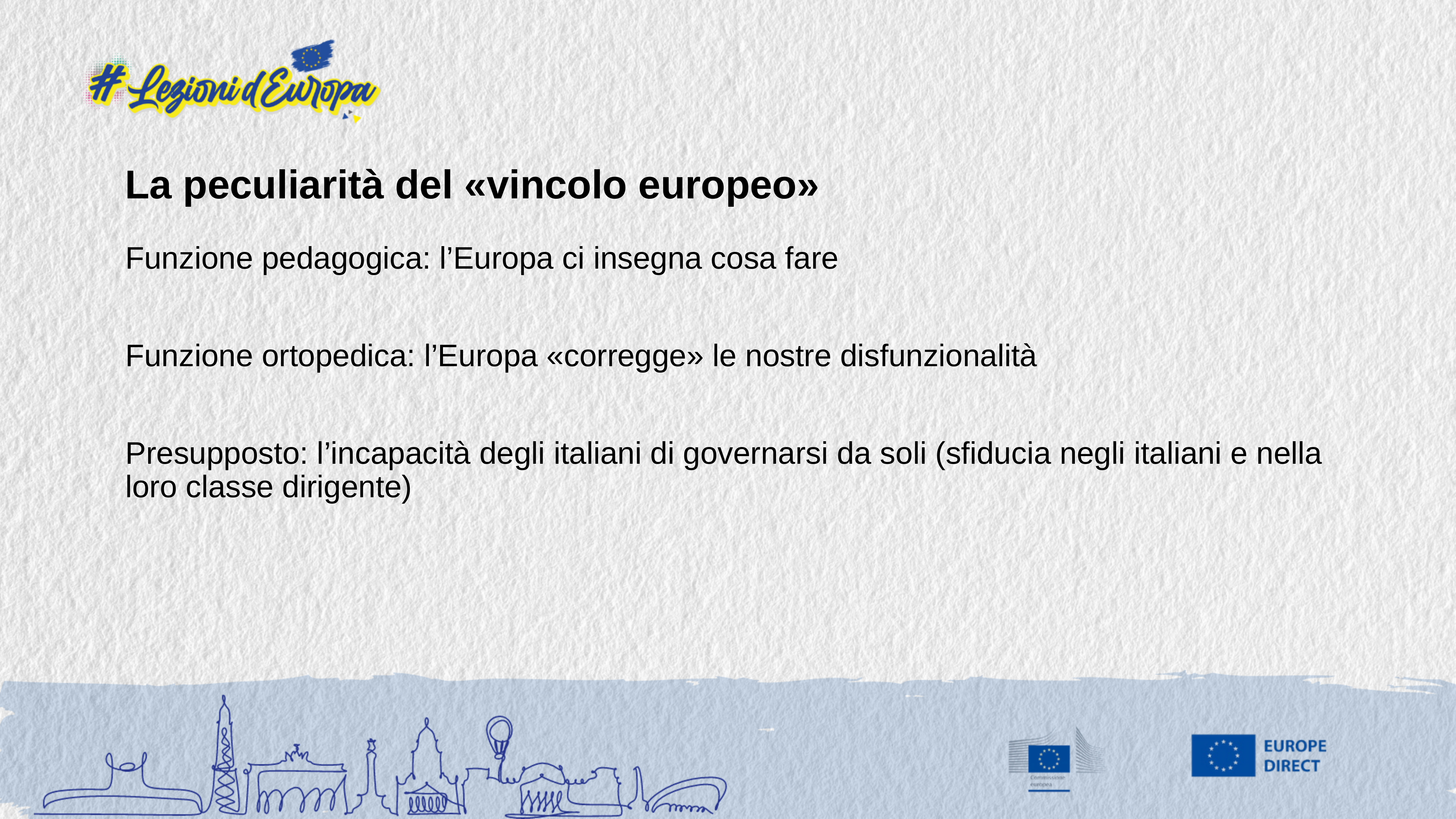

# La peculiarità del «vincolo europeo»
Funzione pedagogica: l’Europa ci insegna cosa fare

Funzione ortopedica: l’Europa «corregge» le nostre disfunzionalità

Presupposto: l’incapacità degli italiani di governarsi da soli (sfiducia negli italiani e nella loro classe dirigente)